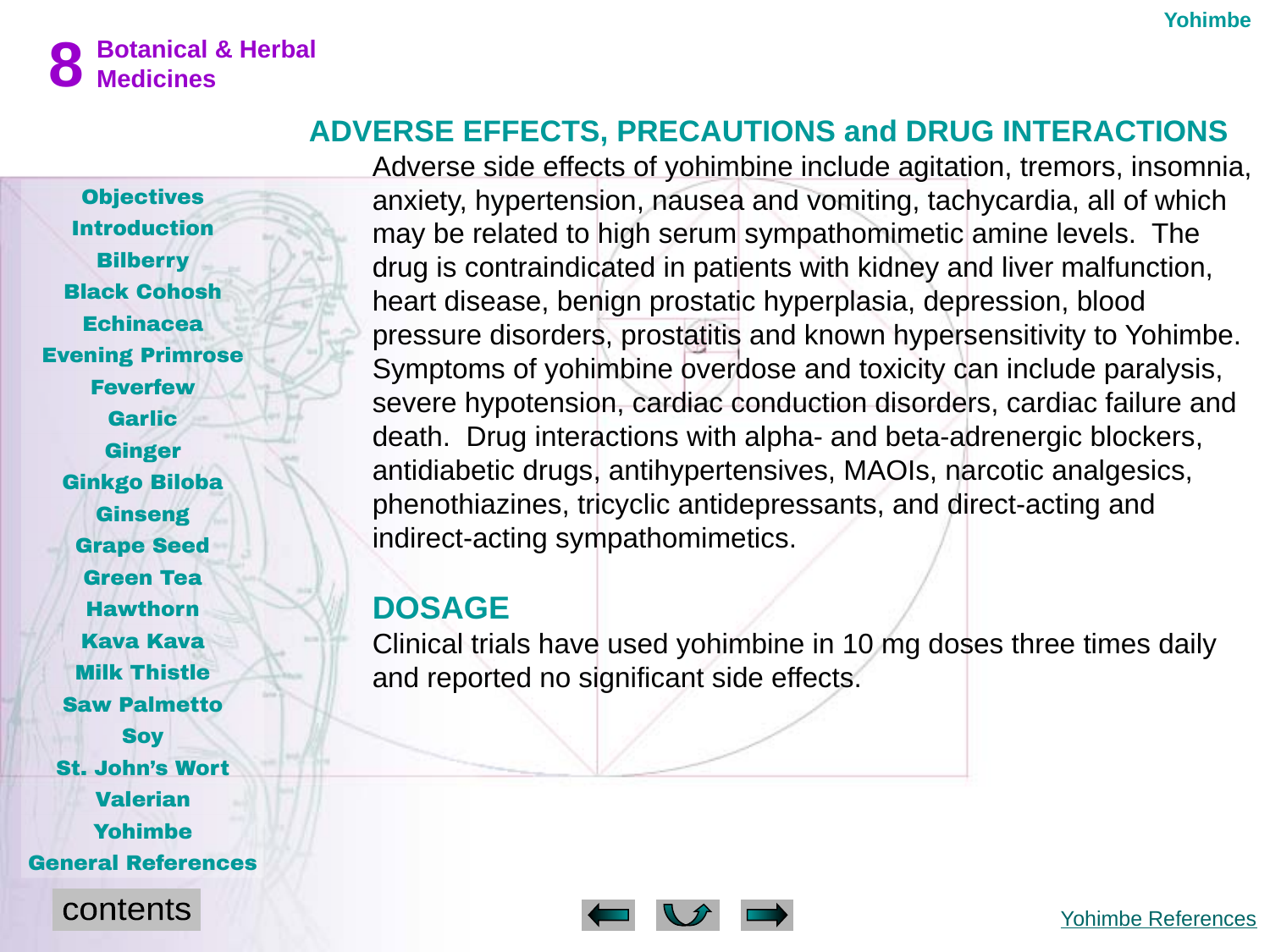

Yohimbe
ADVERSE EFFECTS, PRECAUTIONS and DRUG INTERACTIONS
Adverse side effects of yohimbine include agitation, tremors, insomnia, anxiety, hypertension, nausea and vomiting, tachycardia, all of which may be related to high serum sympathomimetic amine levels.  The drug is contraindicated in patients with kidney and liver malfunction, heart disease, benign prostatic hyperplasia, depression, blood pressure disorders, prostatitis and known hypersensitivity to Yohimbe.  Symptoms of yohimbine overdose and toxicity can include paralysis, severe hypotension, cardiac conduction disorders, cardiac failure and death.  Drug interactions with alpha- and beta-adrenergic blockers, antidiabetic drugs, antihypertensives, MAOIs, narcotic analgesics, phenothiazines, tricyclic antidepressants, and direct-acting and indirect-acting sympathomimetics.

DOSAGE
Clinical trials have used yohimbine in 10 mg doses three times daily and reported no significant side effects.

Yohimbe References